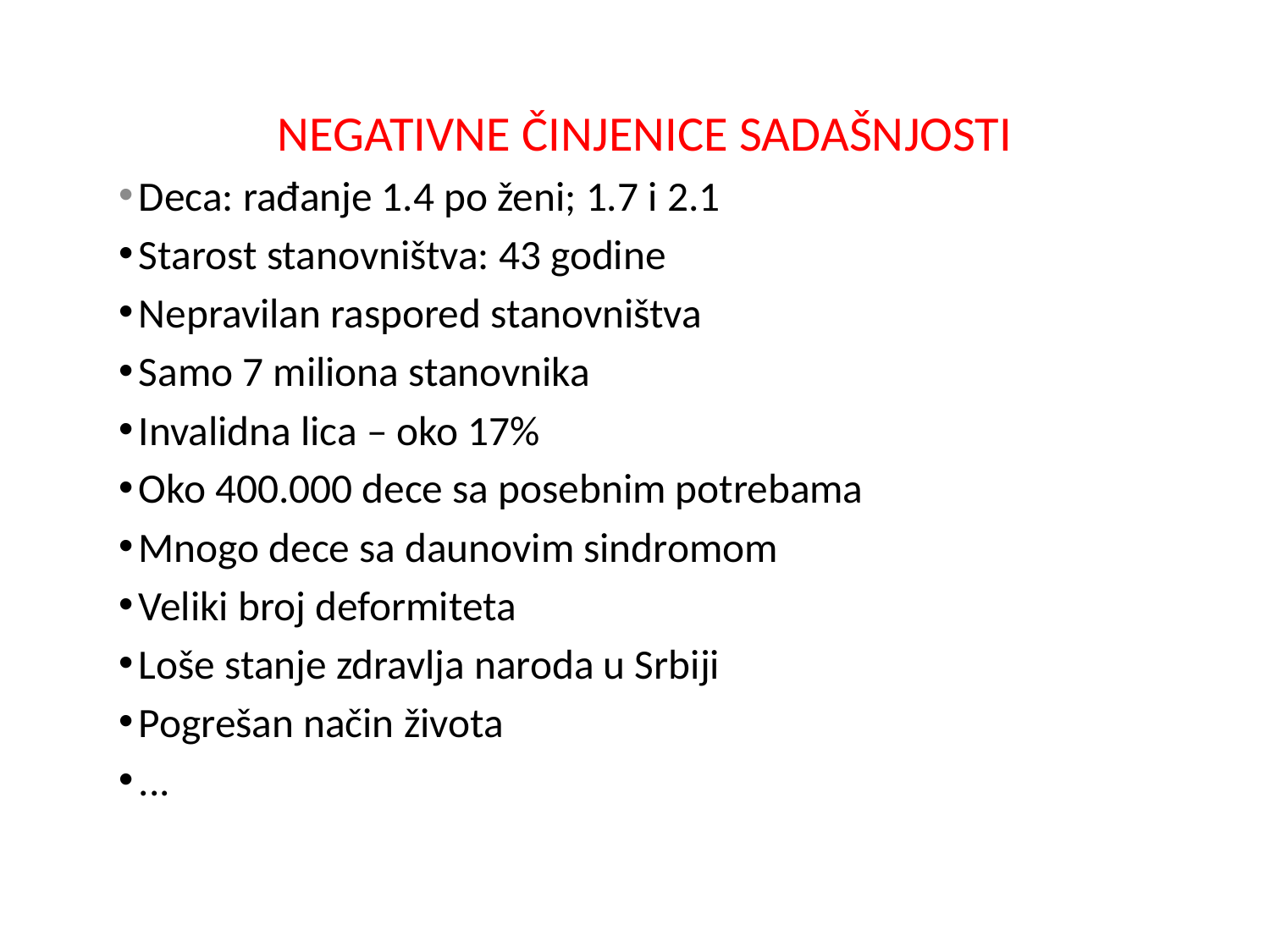

NEGATIVNE ČINJENICE SADAŠNJOSTI
 Deca: rađanje 1.4 po ženi; 1.7 i 2.1
 Starost stanovništva: 43 godine
 Nepravilan raspored stanovništva
 Samo 7 miliona stanovnika
 Invalidna lica – oko 17%
 Oko 400.000 dece sa posebnim potrebama
 Mnogo dece sa daunovim sindromom
 Veliki broj deformiteta
 Loše stanje zdravlja naroda u Srbiji
 Pogrešan način života
 ...